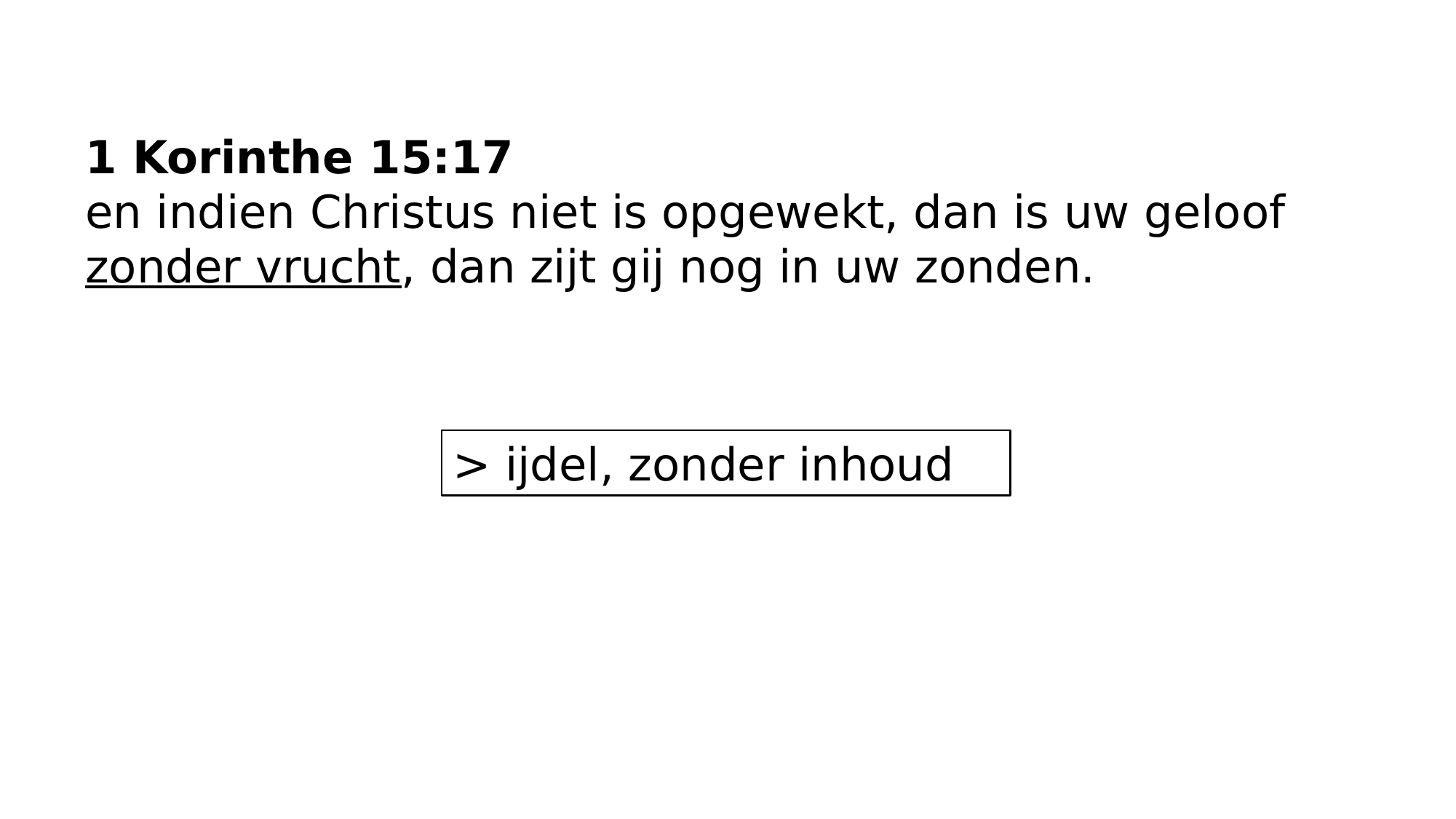

1 Korinthe 15:17
en indien Christus niet is opgewekt, dan is uw geloof zonder vrucht, dan zijt gij nog in uw zonden.
> ijdel, zonder inhoud